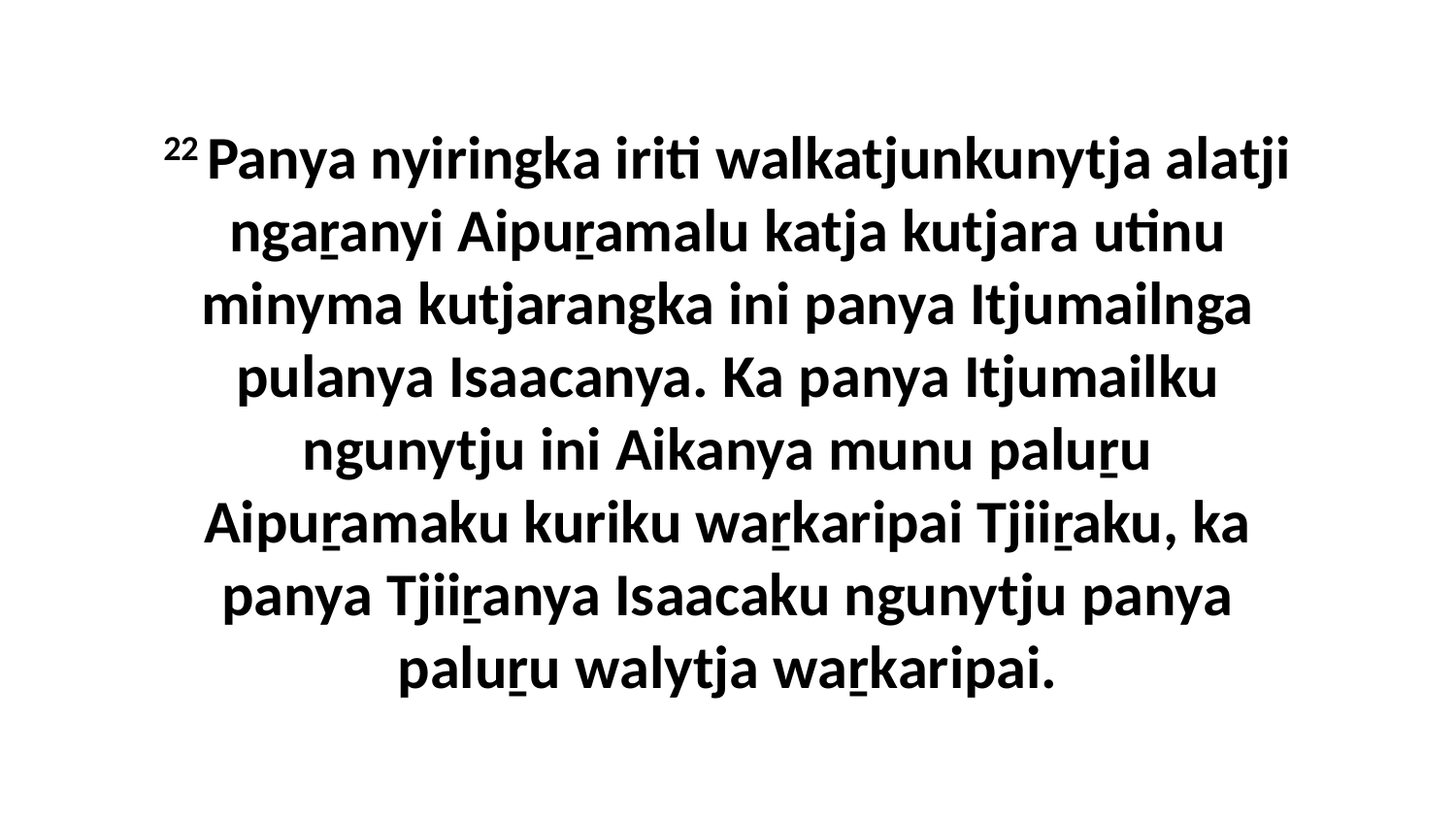

22 Panya nyiringka iriti walkatjunkunytja alatji ngaṟanyi Aipuṟamalu katja kutjara utinu minyma kutjarangka ini panya Itjumailnga pulanya Isaacanya. Ka panya Itjumailku ngunytju ini Aikanya munu paluṟu Aipuṟamaku kuriku waṟkaripai Tjiiṟaku, ka panya Tjiiṟanya Isaacaku ngunytju panya paluṟu walytja waṟkaripai.